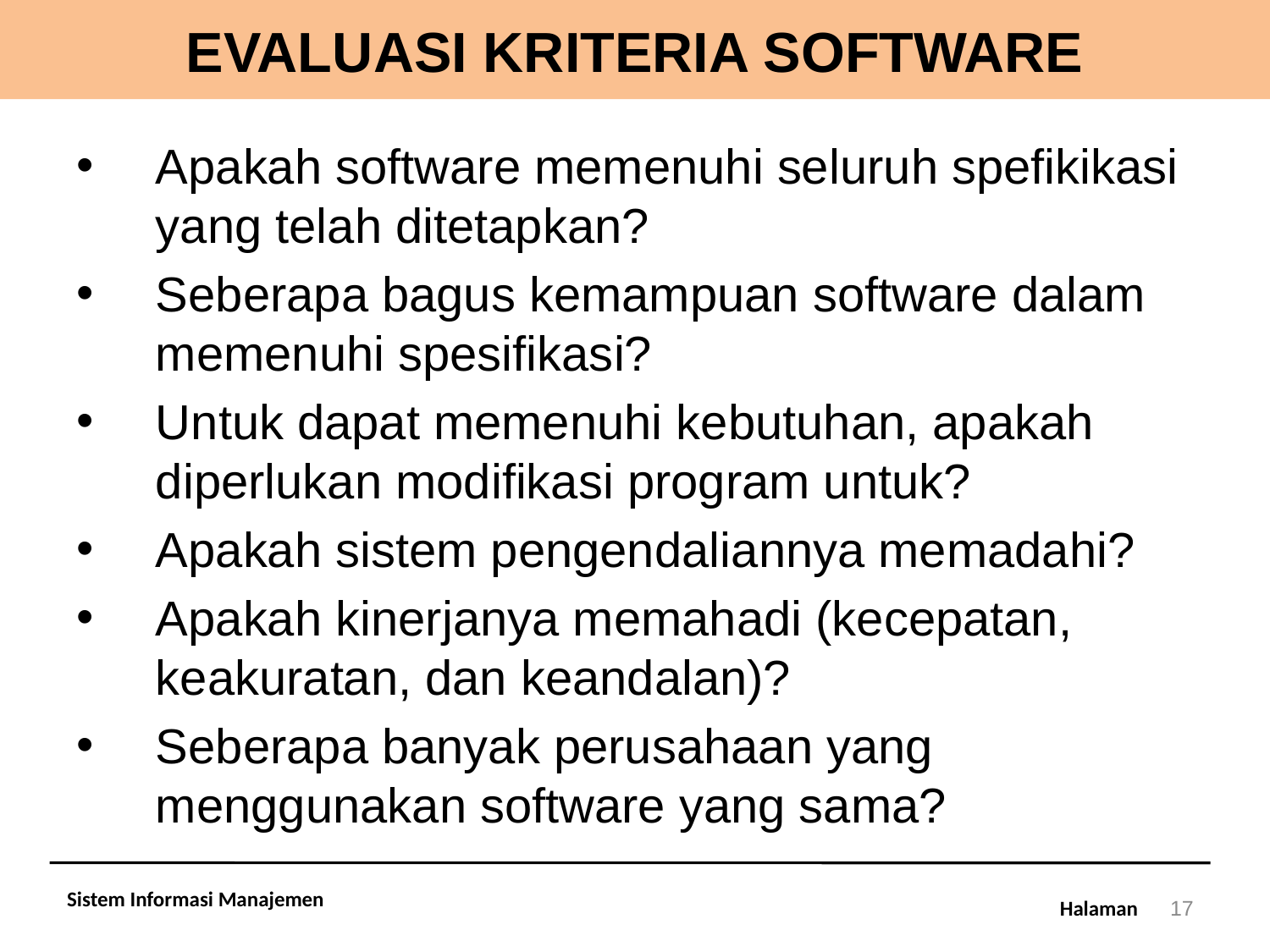

# EVALUASI KRITERIA SOFTWARE
Apakah software memenuhi seluruh spefikikasi yang telah ditetapkan?
Seberapa bagus kemampuan software dalam memenuhi spesifikasi?
Untuk dapat memenuhi kebutuhan, apakah diperlukan modifikasi program untuk?
Apakah sistem pengendaliannya memadahi?
Apakah kinerjanya memahadi (kecepatan, keakuratan, dan keandalan)?
Seberapa banyak perusahaan yang menggunakan software yang sama?

Sistem Informasi Manajemen
17